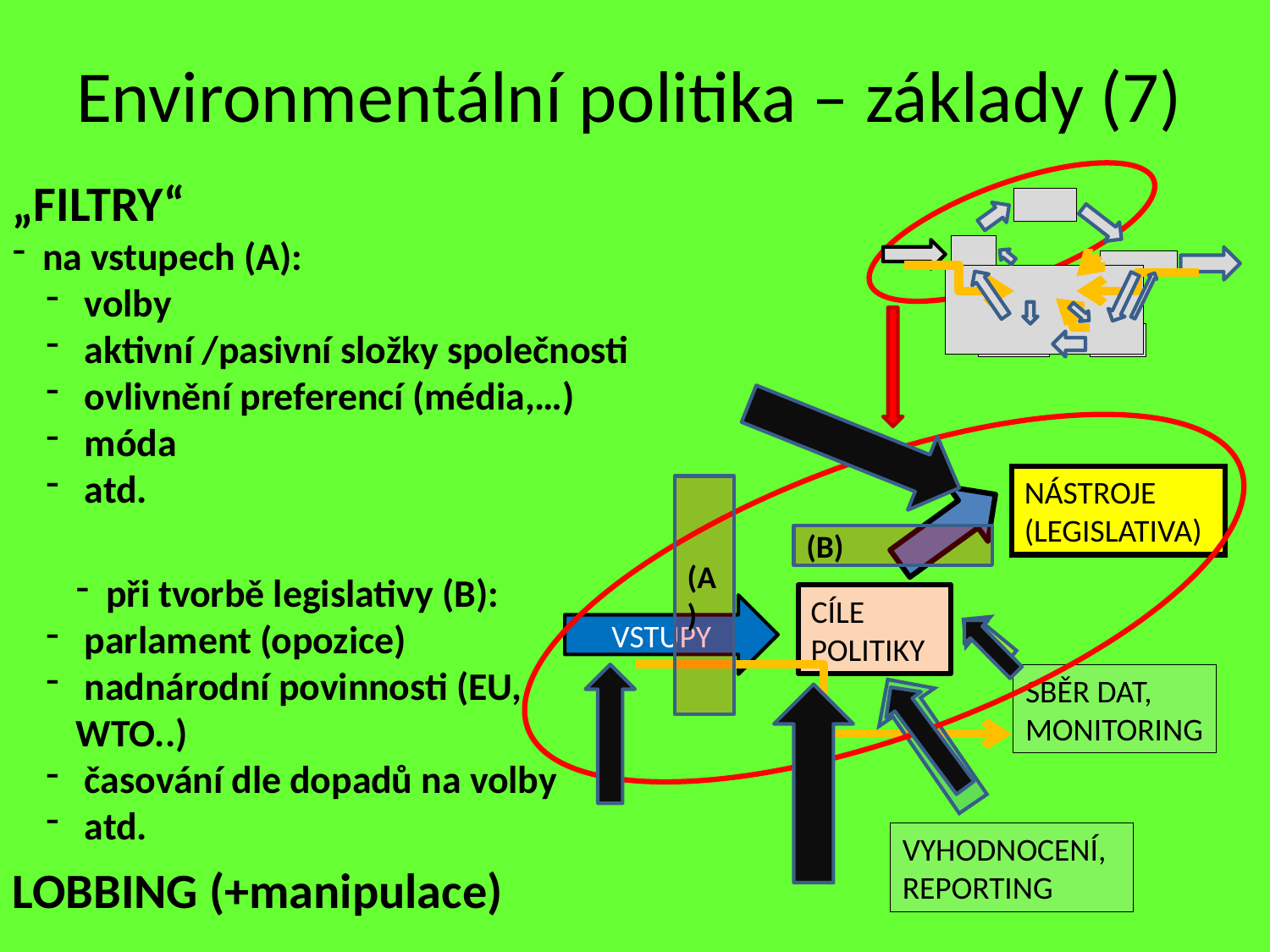

# Environmentální politika – základy (7)
„FILTRY“
na vstupech (A):
 volby
 aktivní /pasivní složky společnosti
 ovlivnění preferencí (média,…)
 móda
 atd.

NÁSTROJE (LEGISLATIVA)

CÍLE POLITIKY
VSTUPY

SBĚR DAT,
MONITORING

VYHODNOCENÍ, REPORTING

při tvorbě legislativy (B):
 parlament (opozice)
 nadnárodní povinnosti (EU, WTO..)
 časování dle dopadů na volby
 atd.
(B)
(A)

LOBBING (+manipulace)